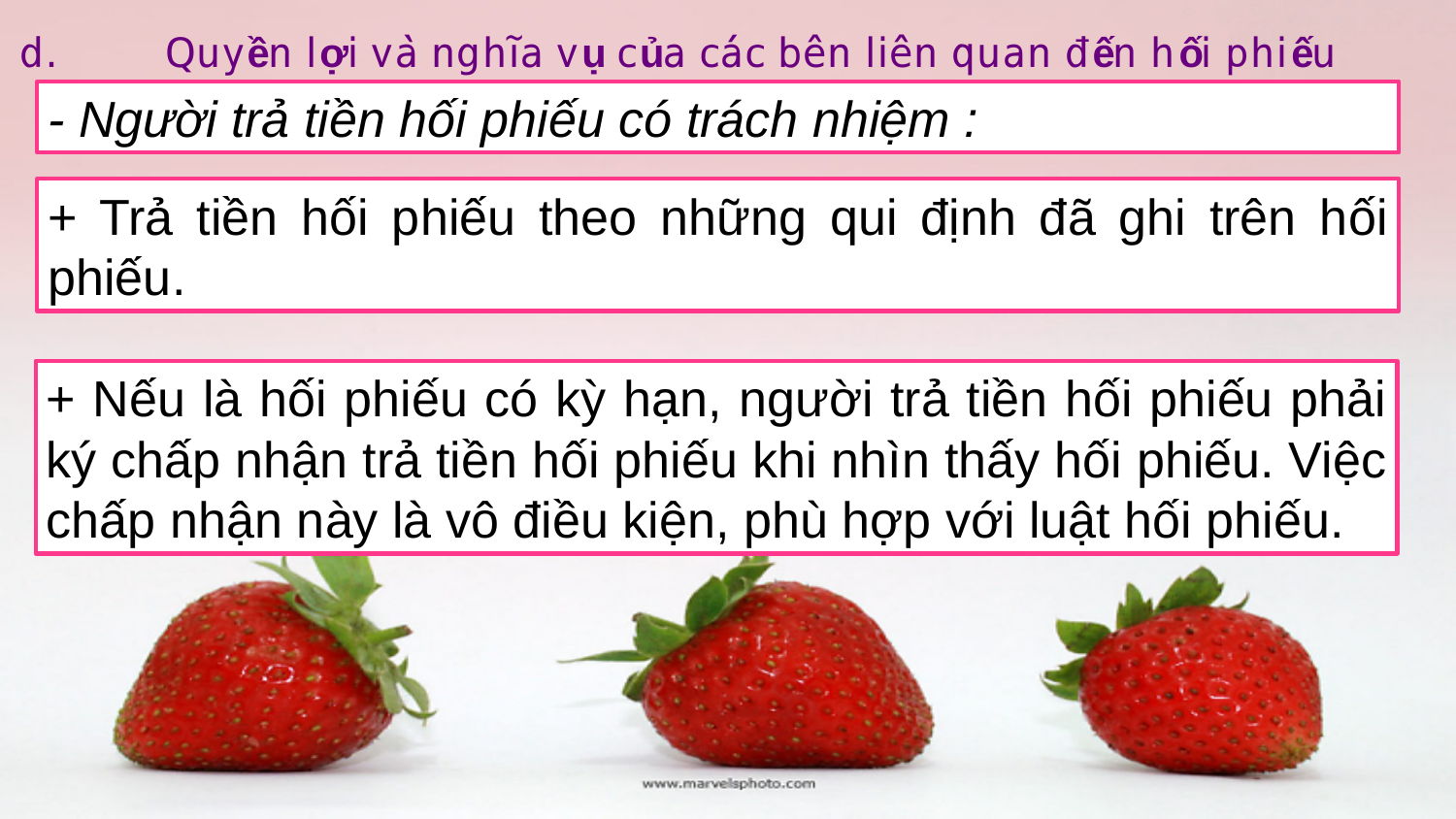

d.	Quyền lợi và nghĩa vụ của các bên liên quan đến hối phiếu
- Người trả tiền hối phiếu có trách nhiệm :
+ Trả tiền hối phiếu theo những qui định đã ghi trên hối phiếu.
+ Nếu là hối phiếu có kỳ hạn, người trả tiền hối phiếu phải ký chấp nhận trả tiền hối phiếu khi nhìn thấy hối phiếu. Việc chấp nhận này là vô điều kiện, phù hợp với luật hối phiếu.